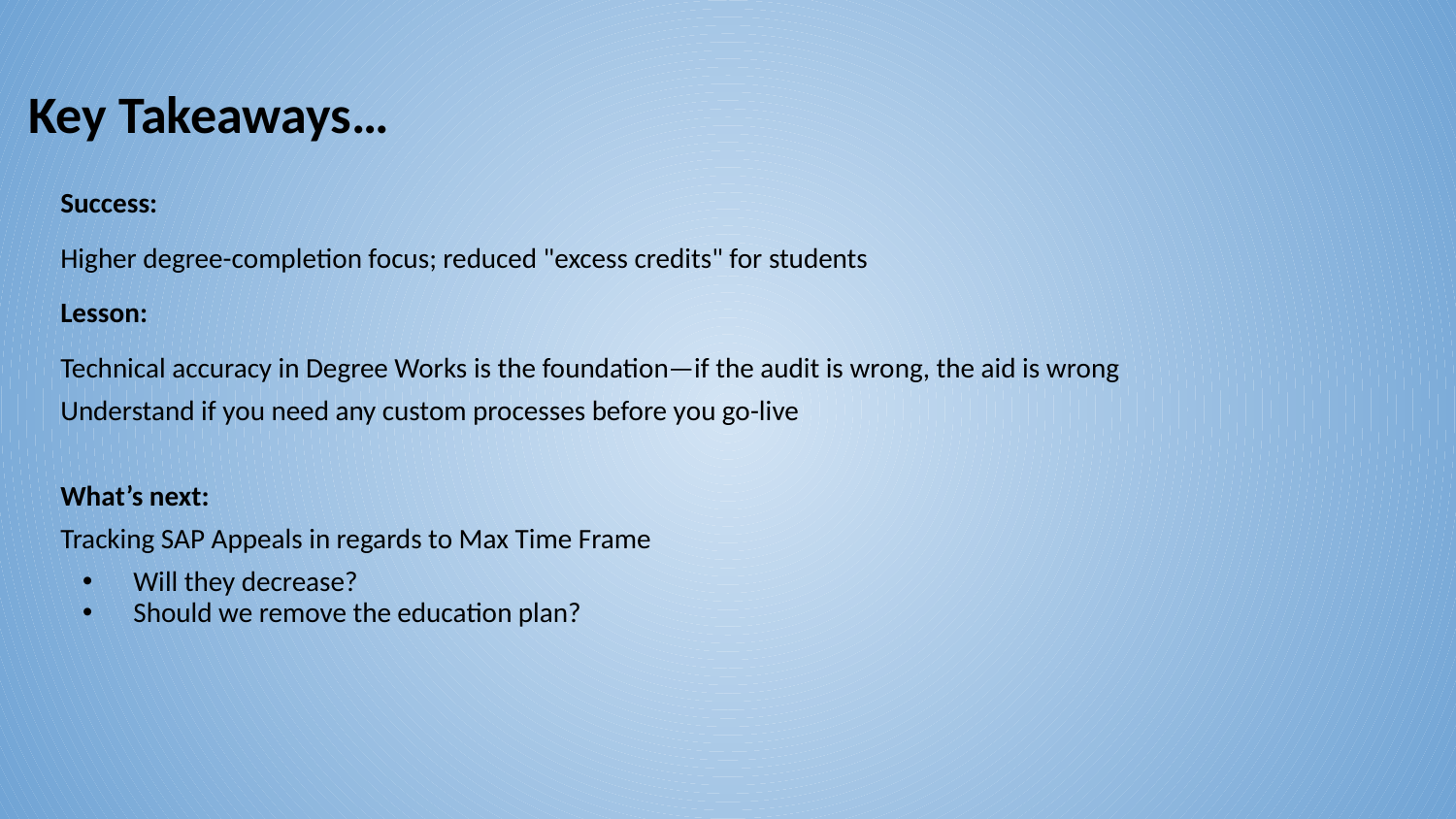

# Key Takeaways…
Success:
Higher degree-completion focus; reduced "excess credits" for students
Lesson:
Technical accuracy in Degree Works is the foundation—if the audit is wrong, the aid is wrong
Understand if you need any custom processes before you go-live

What’s next:
Tracking SAP Appeals in regards to Max Time Frame
Will they decrease?
Should we remove the education plan?